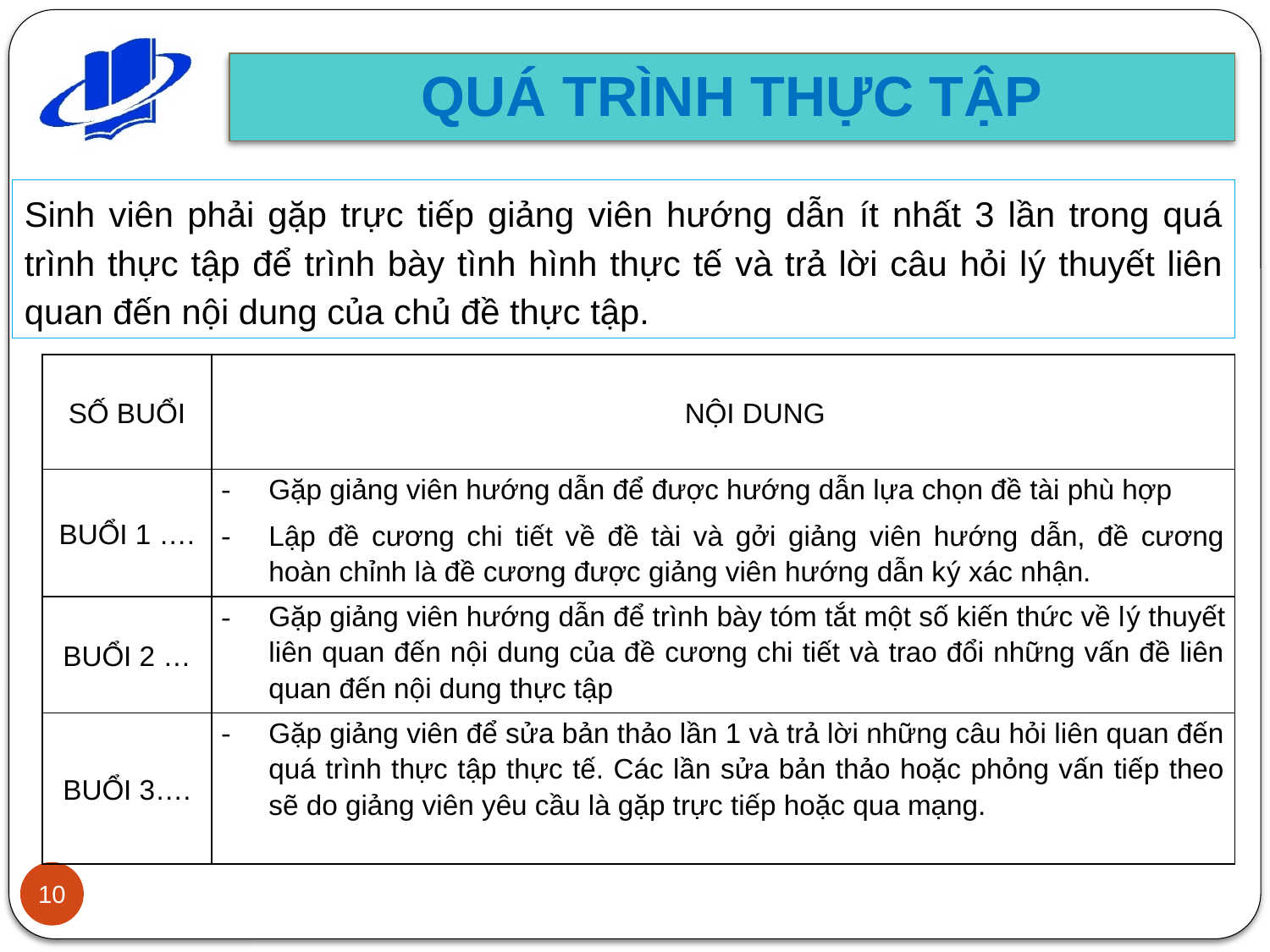

QUÁ TRÌNH THỰC TẬP
Sinh viên phải gặp trực tiếp giảng viên hướng dẫn ít nhất 3 lần trong quá trình thực tập để trình bày tình hình thực tế và trả lời câu hỏi lý thuyết liên quan đến nội dung của chủ đề thực tập.
| SỐ BUỔI | NỘI DUNG |
| --- | --- |
| BUỔI 1 …. | Gặp giảng viên hướng dẫn để được hướng dẫn lựa chọn đề tài phù hợp Lập đề cương chi tiết về đề tài và gởi giảng viên hướng dẫn, đề cương hoàn chỉnh là đề cương được giảng viên hướng dẫn ký xác nhận. |
| BUỔI 2 … | Gặp giảng viên hướng dẫn để trình bày tóm tắt một số kiến thức về lý thuyết liên quan đến nội dung của đề cương chi tiết và trao đổi những vấn đề liên quan đến nội dung thực tập |
| BUỔI 3…. | Gặp giảng viên để sửa bản thảo lần 1 và trả lời những câu hỏi liên quan đến quá trình thực tập thực tế. Các lần sửa bản thảo hoặc phỏng vấn tiếp theo sẽ do giảng viên yêu cầu là gặp trực tiếp hoặc qua mạng. |
10